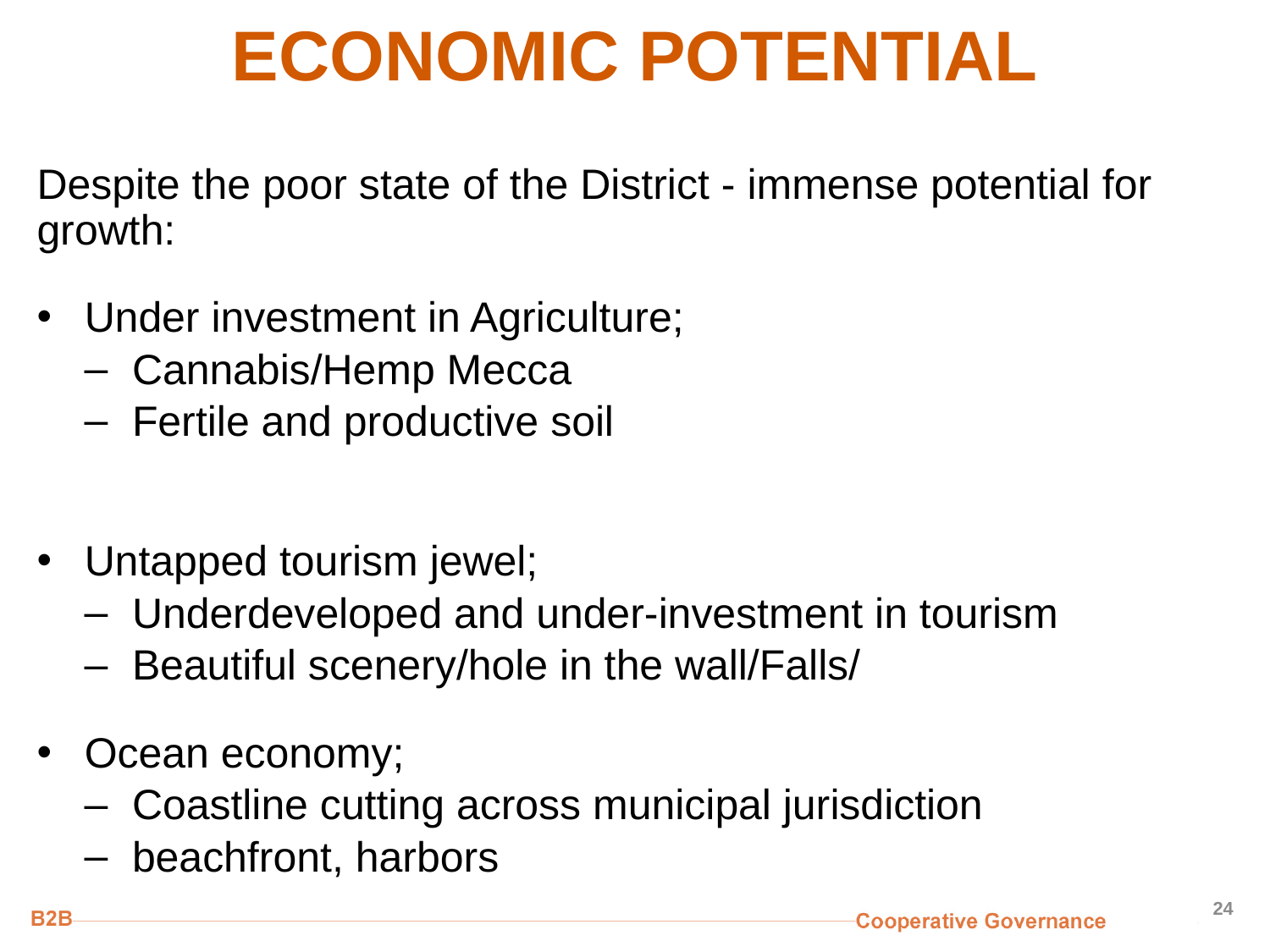

# ECONOMIC POTENTIAL
Despite the poor state of the District - immense potential for growth:

Under investment in Agriculture;
Cannabis/Hemp Mecca
Fertile and productive soil

Untapped tourism jewel;
Underdeveloped and under-investment in tourism
Beautiful scenery/hole in the wall/Falls/

Ocean economy;
Coastline cutting across municipal jurisdiction
beachfront, harbors

24